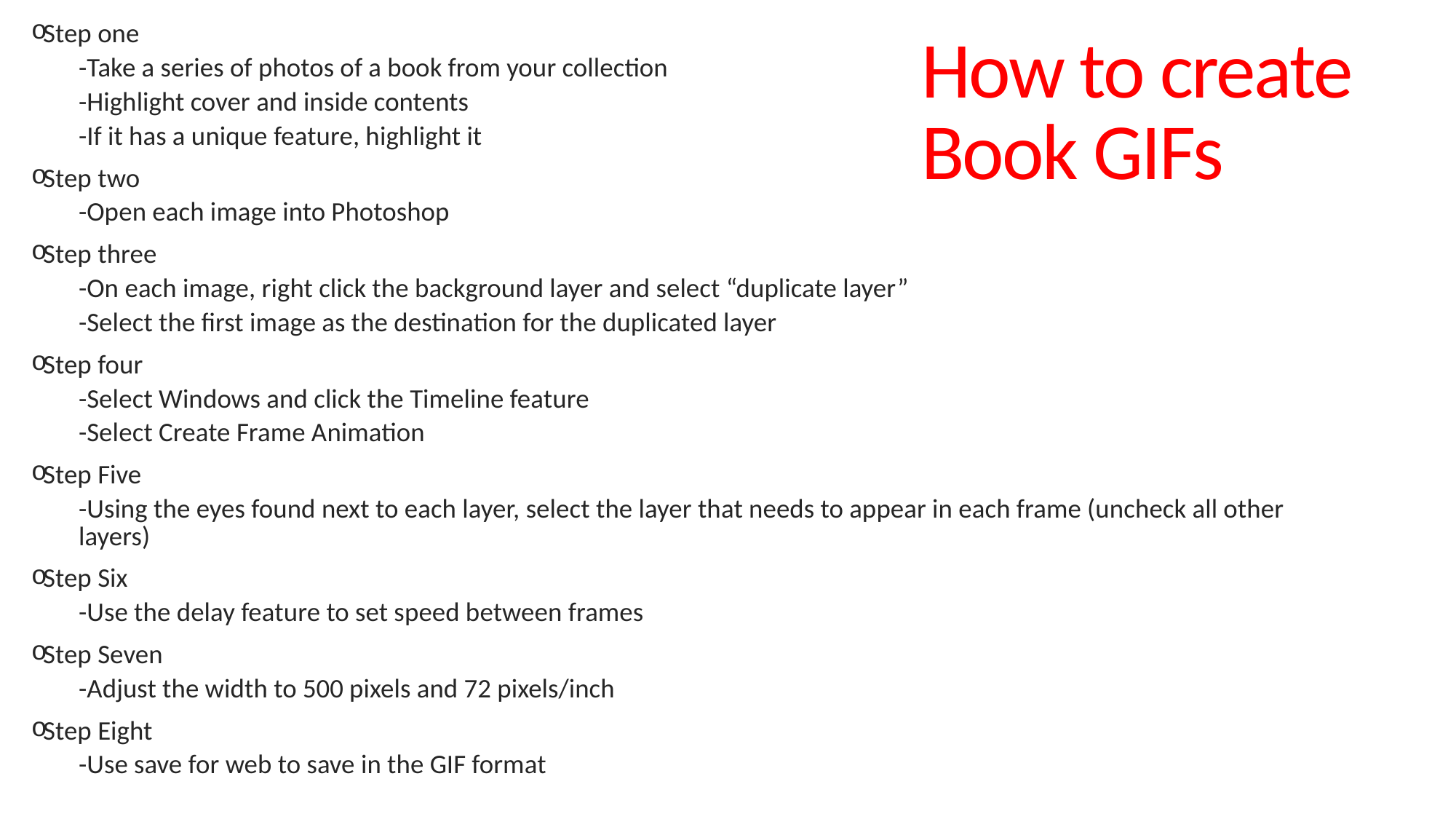

Step one
-Take a series of photos of a book from your collection
-Highlight cover and inside contents
-If it has a unique feature, highlight it
Step two
-Open each image into Photoshop
Step three
-On each image, right click the background layer and select “duplicate layer”
-Select the first image as the destination for the duplicated layer
Step four
-Select Windows and click the Timeline feature
-Select Create Frame Animation
Step Five
-Using the eyes found next to each layer, select the layer that needs to appear in each frame (uncheck all other layers)
Step Six
-Use the delay feature to set speed between frames
Step Seven
-Adjust the width to 500 pixels and 72 pixels/inch
Step Eight
-Use save for web to save in the GIF format
# How to create Book GIFs